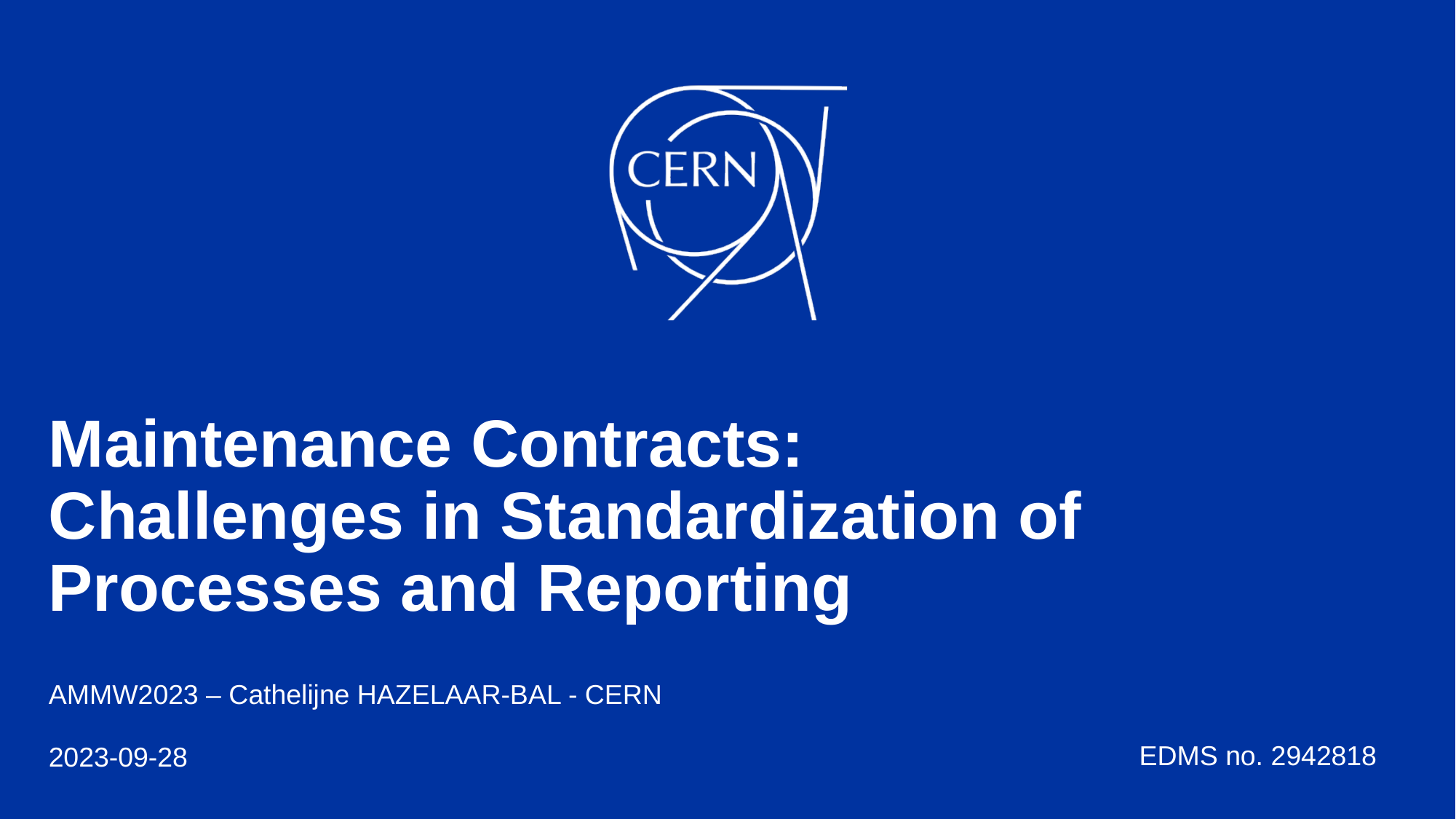

# Maintenance Contracts: Challenges in Standardization of Processes and Reporting
AMMW2023 – Cathelijne HAZELAAR-BAL - CERN
2023-09-28
EDMS no. 2942818